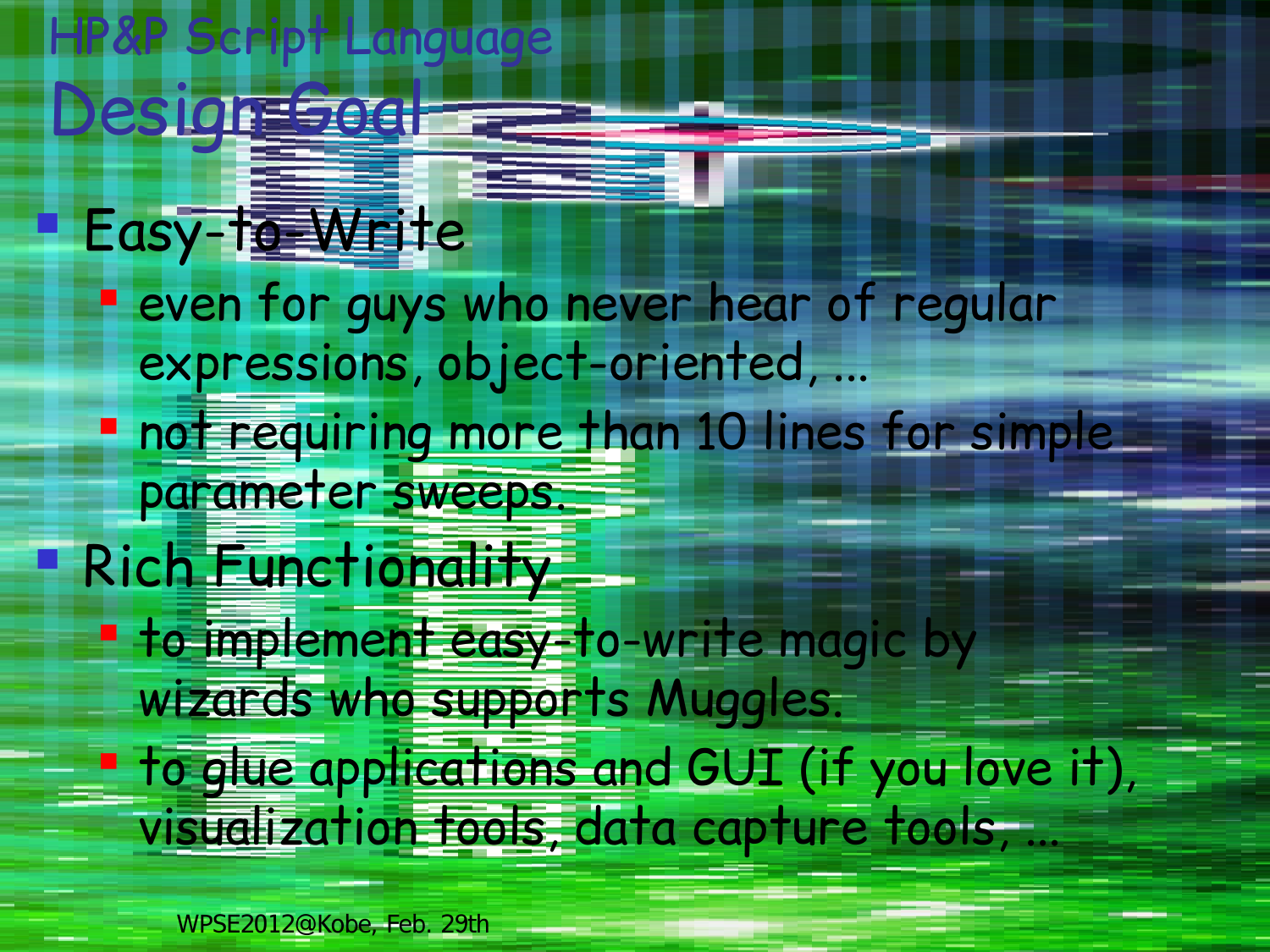

# HP&P Script Language Design Goal
Easy-to-Write
even for guys who never hear of regular expressions, object-oriented, ...
not requiring more than 10 lines for simple parameter sweeps.
Rich Functionality
to implement easy-to-write magic by wizards who supports Muggles.
to glue applications and GUI (if you love it), visualization tools, data capture tools, ...
WPSE2012@Kobe, Feb. 29th